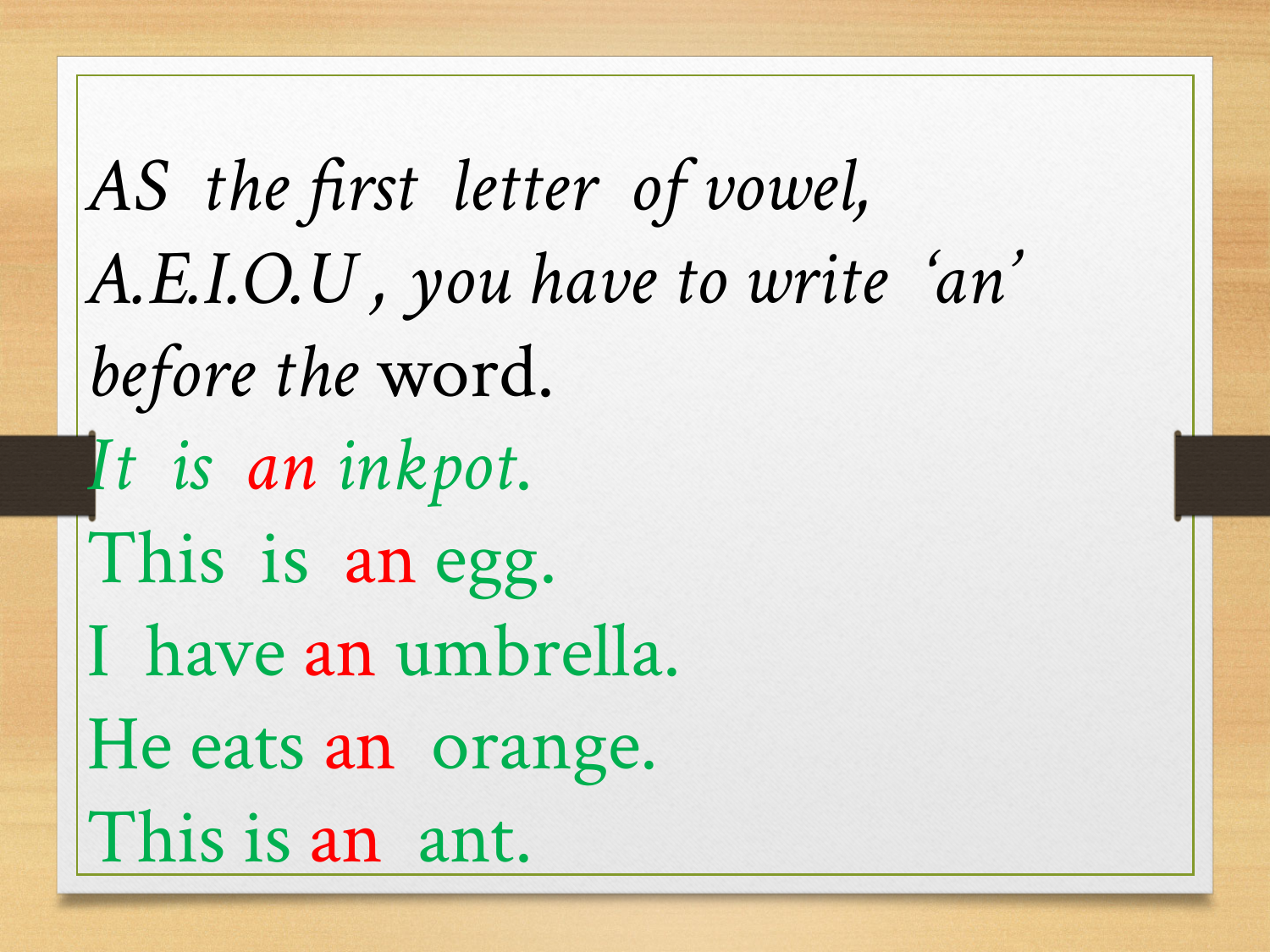

AS  the first  letter  of vowel,  A.E.I.O.U , you have to write  ‘an’ before the word.
It  is  an inkpot.
This  is  an egg.
I  have an umbrella.
He eats an  orange.
This is an  ant.